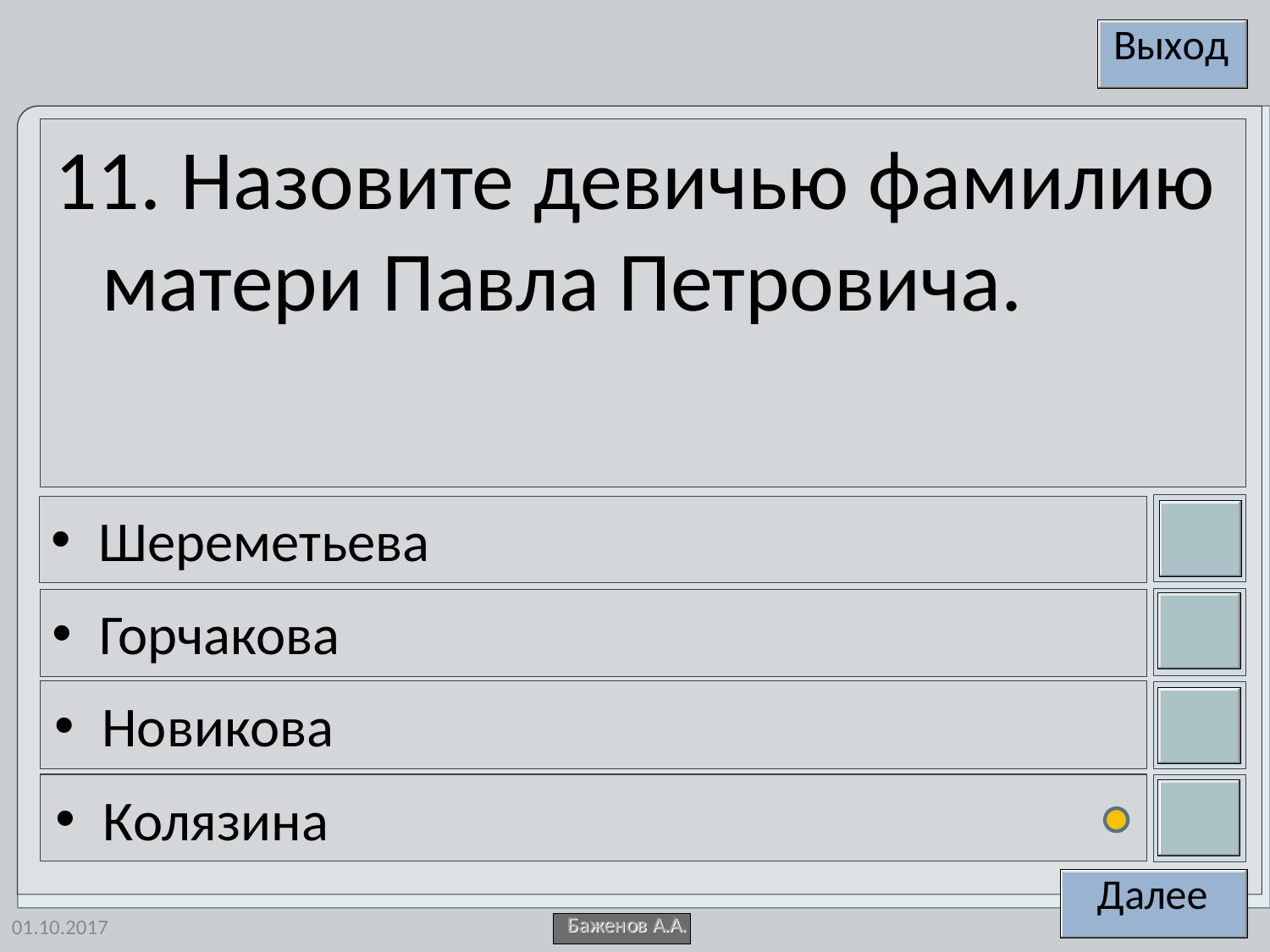

11. Назовите девичью фамилию матери Павла Петровича.

Шереметьева
Горчакова
Новикова
Колязина
01.10.2017